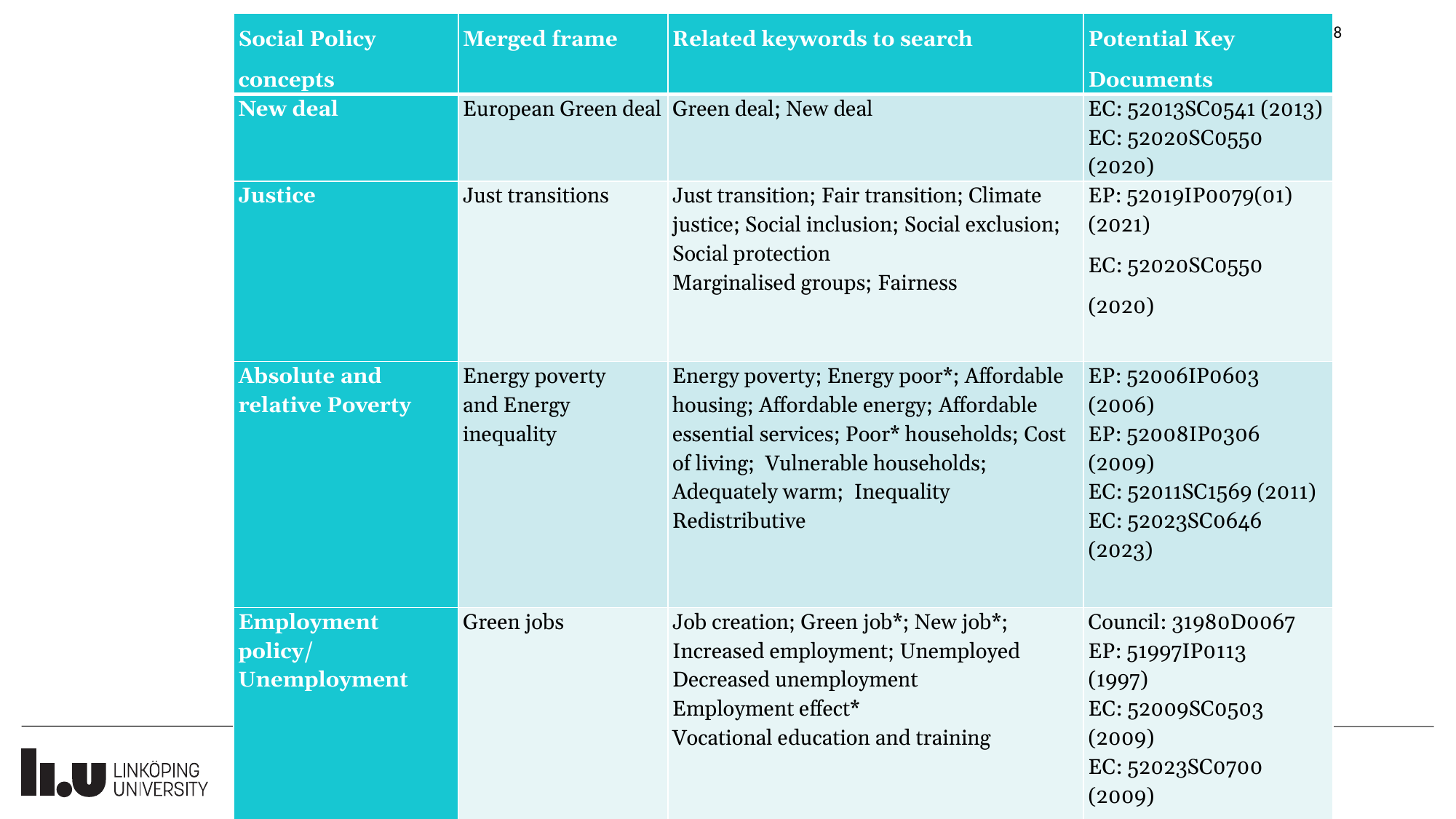

18
| Social Policy concepts | Merged frame | Related keywords to search | Potential Key Documents |
| --- | --- | --- | --- |
| New deal | European Green deal | Green deal; New deal | EC: 52013SC0541 (2013) EC: 52020SC0550 (2020) |
| Justice | Just transitions | Just transition; Fair transition; Climate justice; Social inclusion; Social exclusion; Social protection Marginalised groups; Fairness | EP: 52019IP0079(01) (2021) EC: 52020SC0550 (2020) |
| Absolute and relative Poverty | Energy poverty and Energy inequality | Energy poverty; Energy poor\*; Affordable housing; Affordable energy; Affordable essential services; Poor\* households; Cost of living; Vulnerable households; Adequately warm; Inequality Redistributive | EP: 52006IP0603 (2006) EP: 52008IP0306 (2009) EC: 52011SC1569 (2011) EC: 52023SC0646 (2023) |
| Employment policy/ Unemployment | Green jobs | Job creation; Green job\*; New job\*; Increased employment; Unemployed Decreased unemployment Employment effect\* Vocational education and training | Council: 31980D0067 EP: 51997IP0113 (1997) EC: 52009SC0503 (2009) EC: 52023SC0700 (2009) |